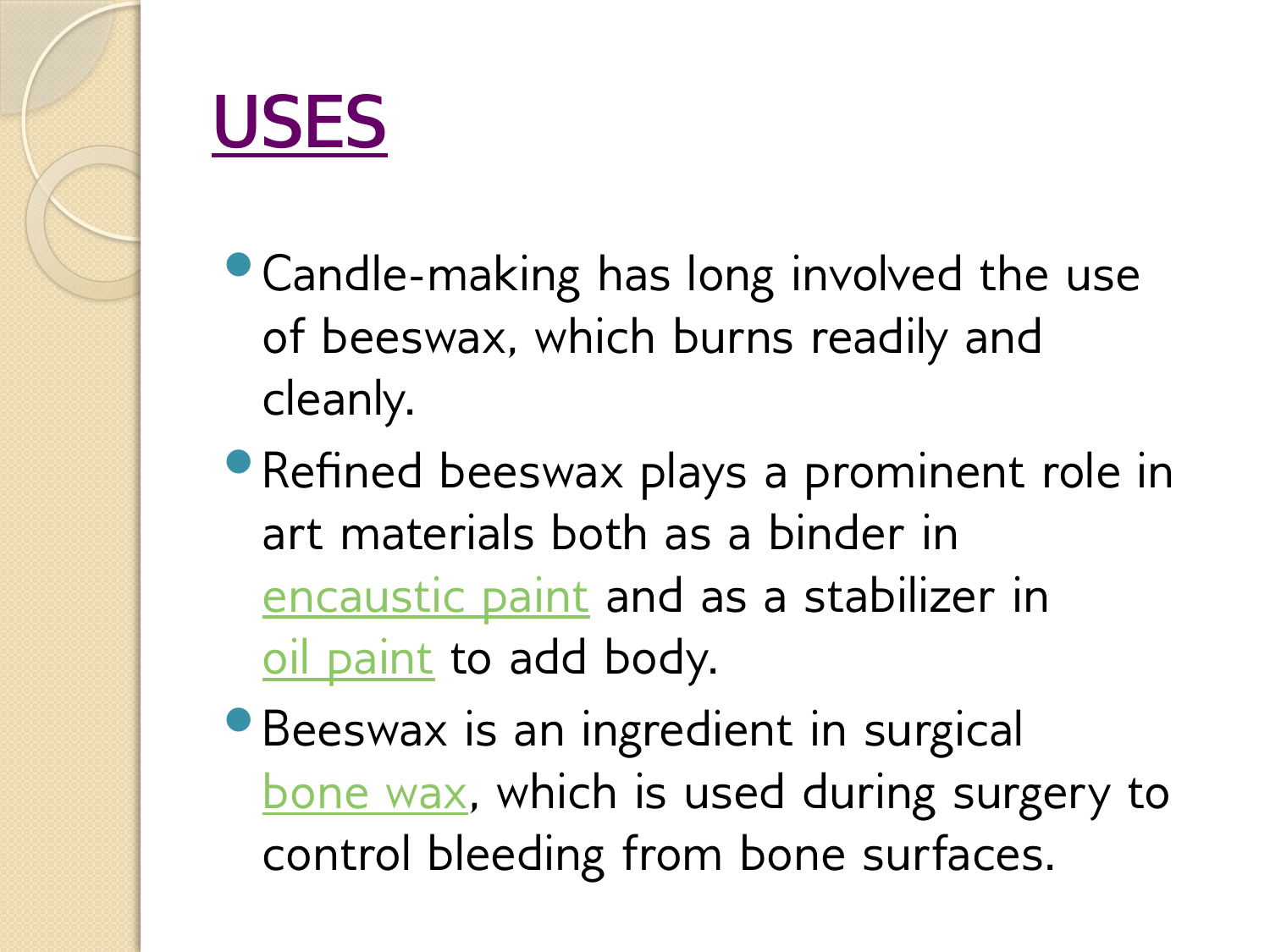

# USES
Candle-making has long involved the use of beeswax, which burns readily and cleanly.
Refined beeswax plays a prominent role in art materials both as a binder in encaustic paint and as a stabilizer in oil paint to add body.
Beeswax is an ingredient in surgical bone wax, which is used during surgery to control bleeding from bone surfaces.